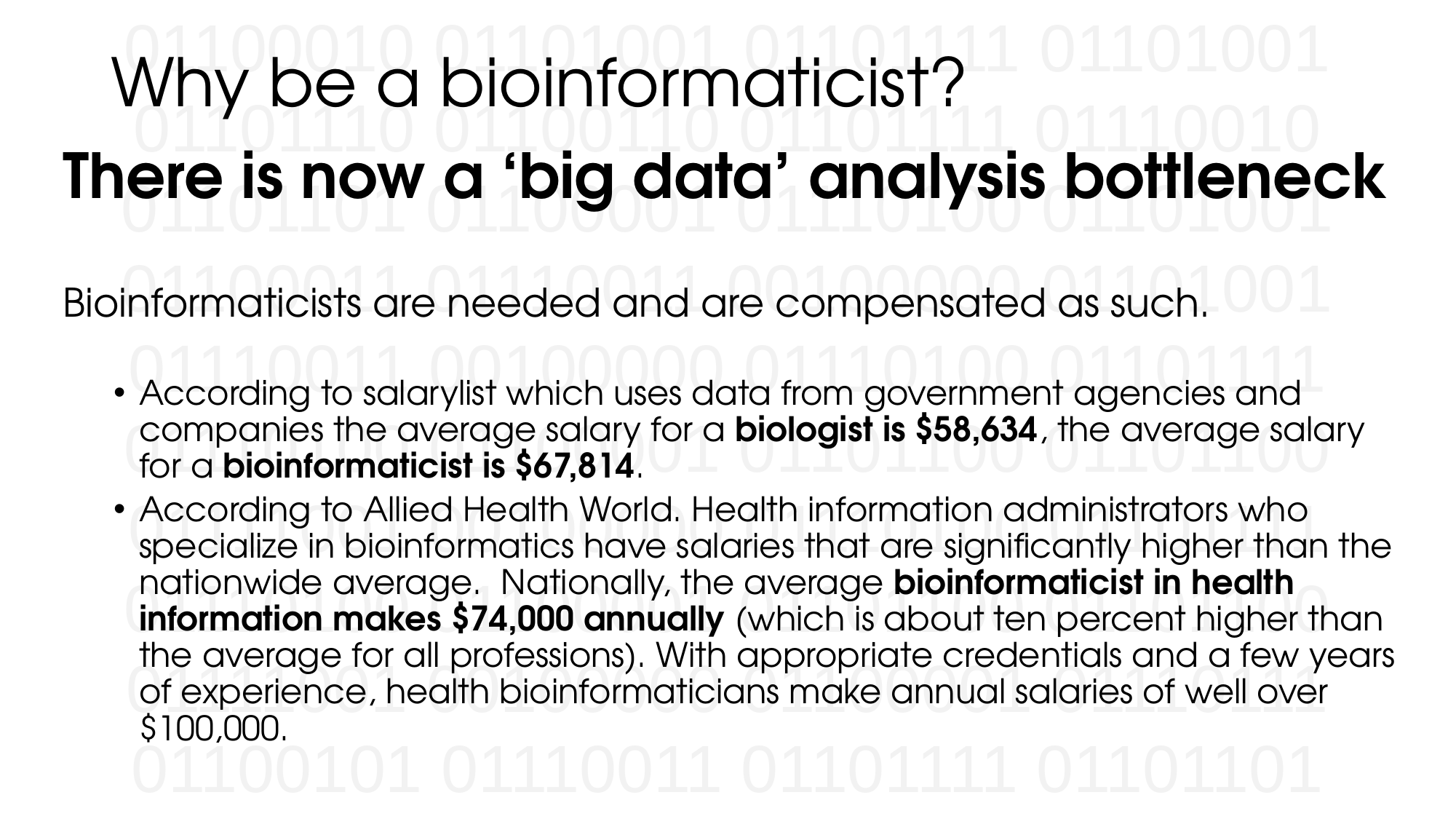

Why be a bioinformaticist?
There is now a ‘big data’ analysis bottleneck

Bioinformaticists are needed and are compensated as such.

According to salarylist which uses data from government agencies and companies the average salary for a biologist is $58,634, the average salary for a bioinformaticist is $67,814.
According to Allied Health World. Health information administrators who specialize in bioinformatics have salaries that are significantly higher than the nationwide average.  Nationally, the average bioinformaticist in health information makes $74,000 annually (which is about ten percent higher than the average for all professions). With appropriate credentials and a few years of experience, health bioinformaticians make annual salaries of well over $100,000.